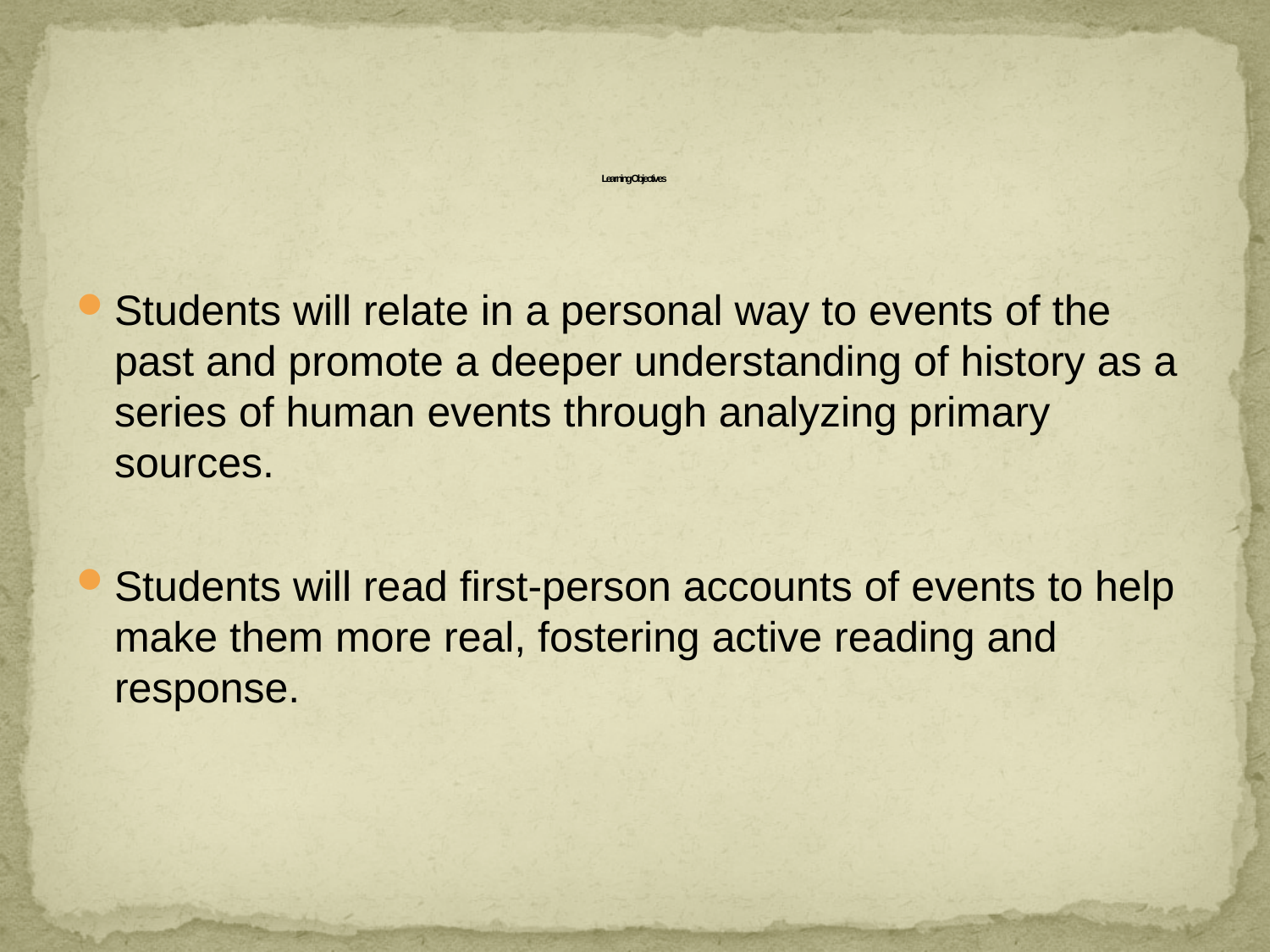

# Learning Objectives

Students will relate in a personal way to events of the past and promote a deeper understanding of history as a series of human events through analyzing primary sources.

Students will read first-person accounts of events to help make them more real, fostering active reading and response.